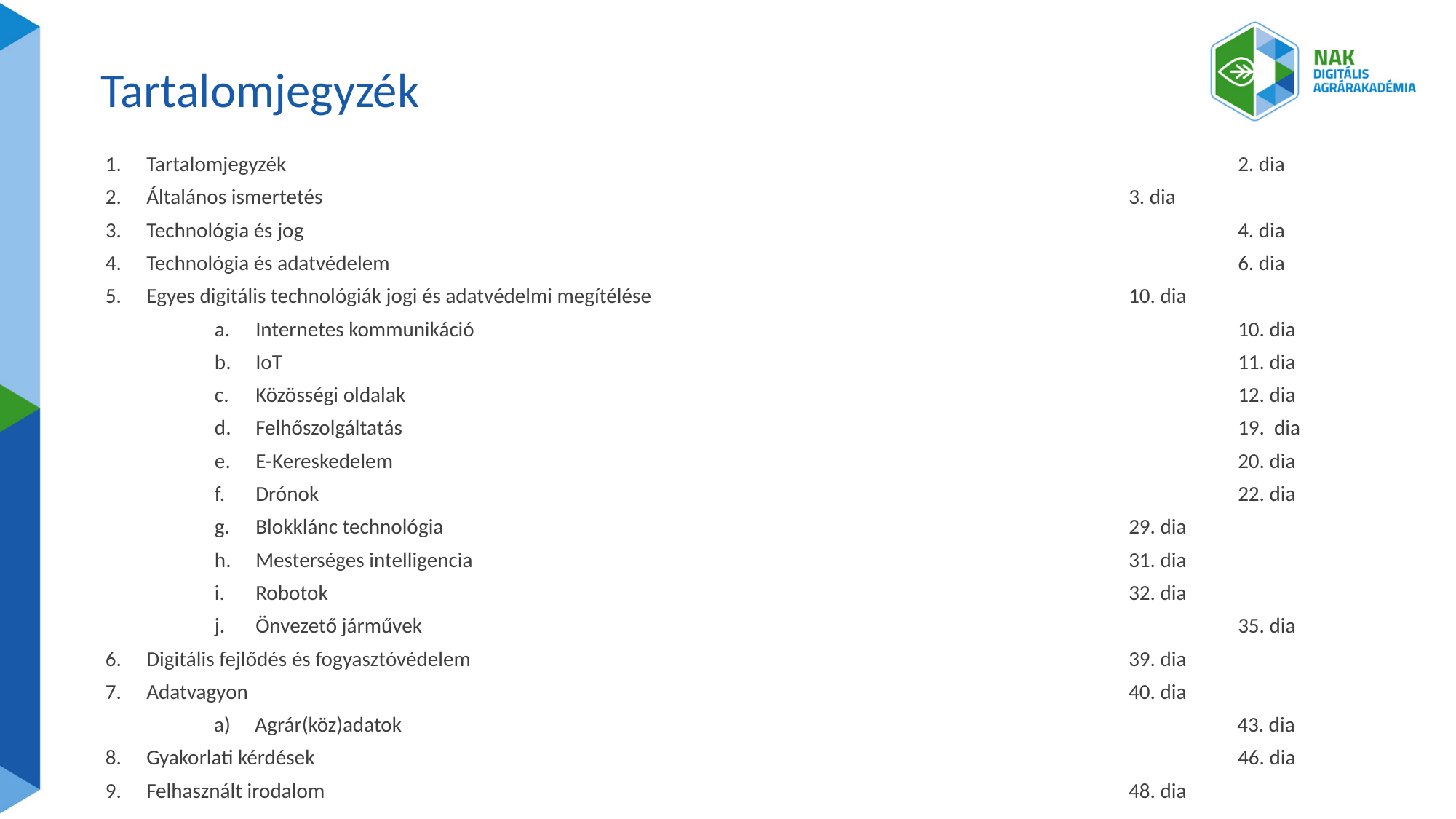

# Tartalomjegyzék

Tartalomjegyzék									2. dia
Általános ismertetés								3. dia
Technológia és jog									4. dia
Technológia és adatvédelem								6. dia
Egyes digitális technológiák jogi és adatvédelmi megítélése 					10. dia
Internetes kommunikáció							10. dia
IoT									11. dia
Közösségi oldalak								12. dia
Felhőszolgáltatás								19.  dia
E-Kereskedelem								20. dia
Drónok									22. dia
Blokklánc technológia							29. dia
Mesterséges intelligencia							31. dia
Robotok								32. dia
Önvezető járművek								35. dia
Digitális fejlődés és fogyasztóvédelem							39. dia
Adatvagyon									40. dia
Agrár(köz)adatok								43. dia
Gyakorlati kérdések									46. dia
Felhasznált irodalom								48. dia